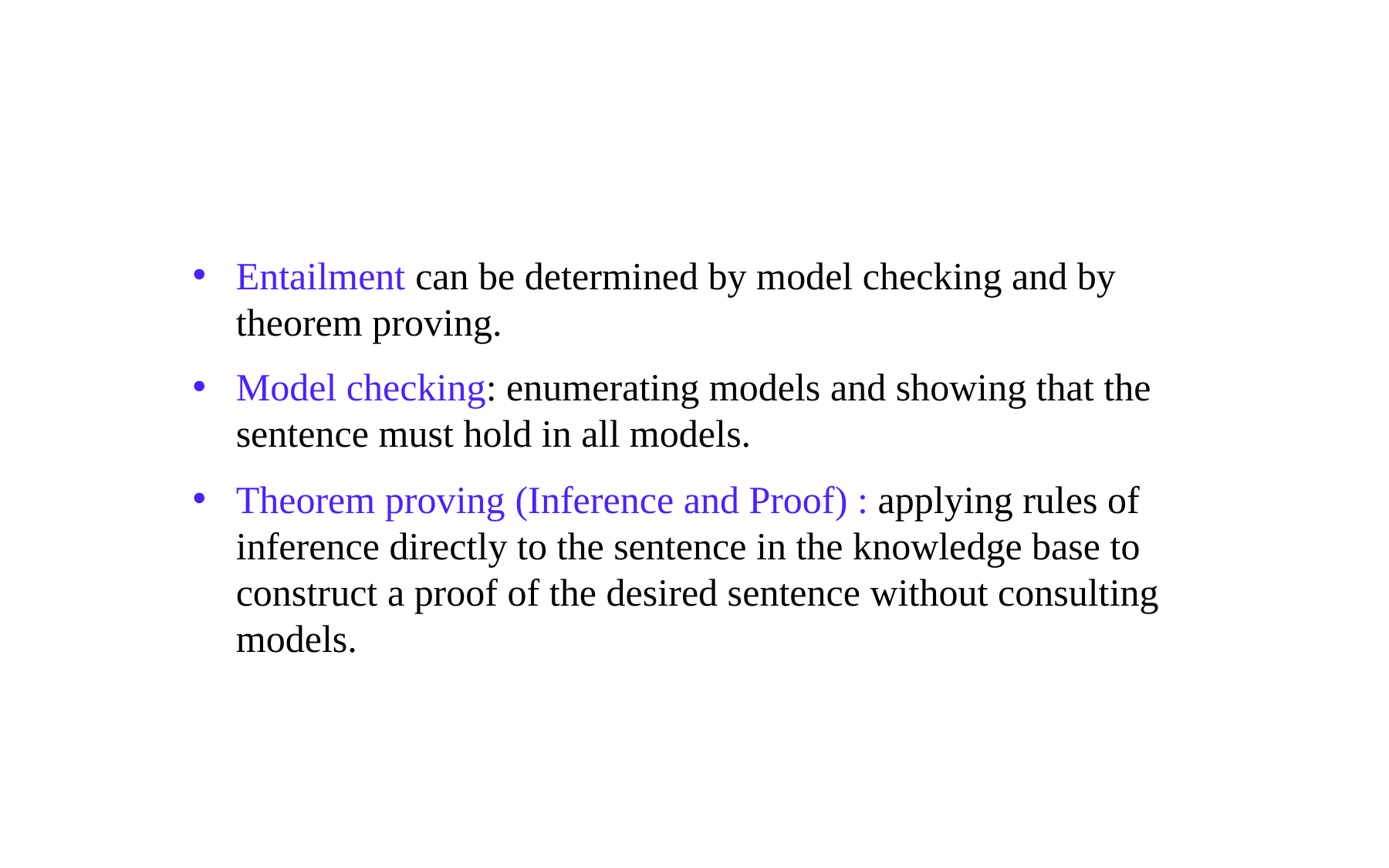

Entailment can be determined by model checking and by theorem proving.
Model checking: enumerating models and showing that the sentence must hold in all models.
Theorem proving (Inference and Proof) : applying rules of inference directly to the sentence in the knowledge base to construct a proof of the desired sentence without consulting models.